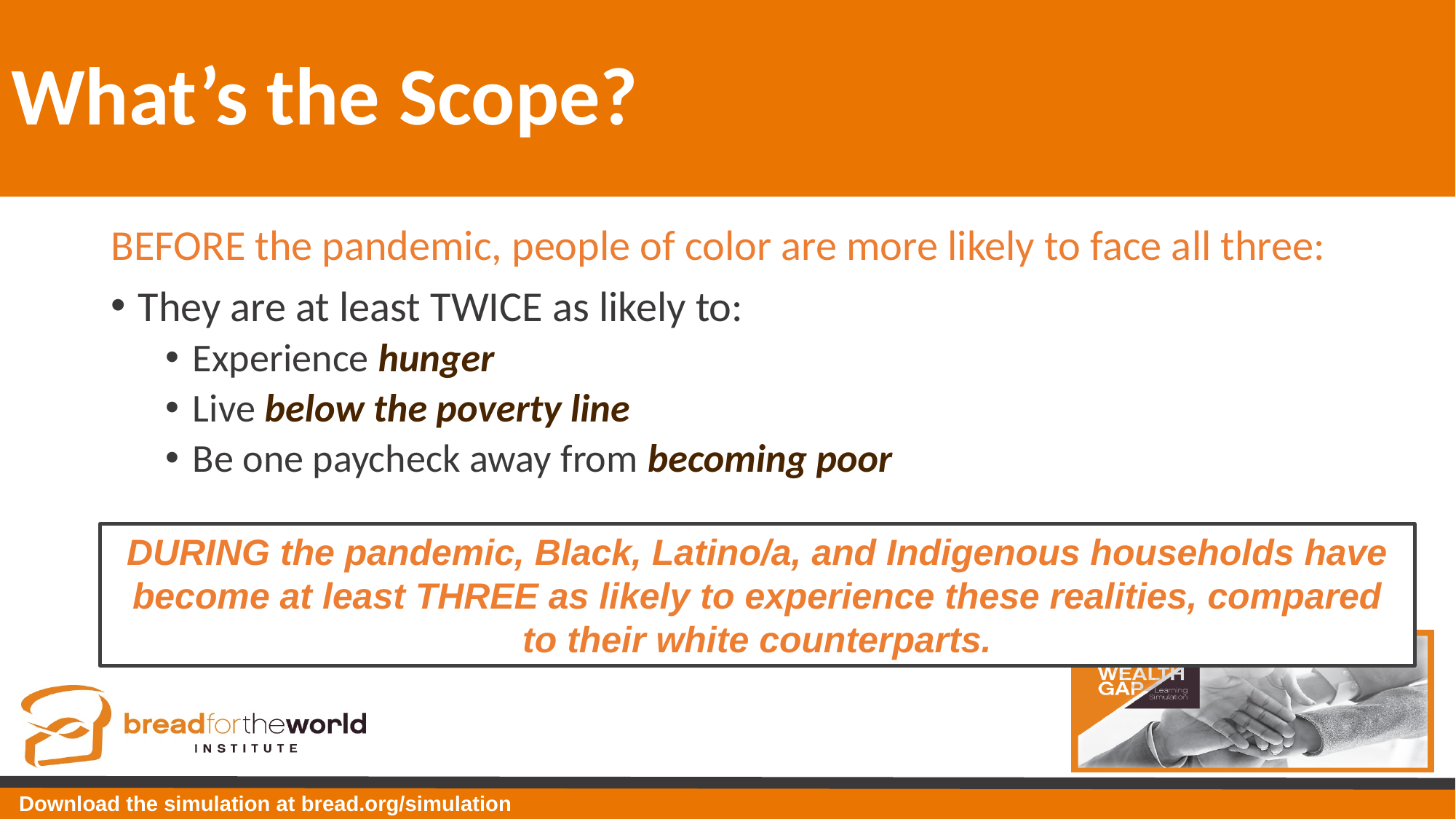

# What’s the Scope?
BEFORE the pandemic, people of color are more likely to face all three:
They are at least TWICE as likely to:
Experience hunger
Live below the poverty line
Be one paycheck away from becoming poor

DURING the pandemic, Black, Latino/a, and Indigenous households have become at least THREE as likely to experience these realities, compared to their white counterparts.
Download the simulation at bread.org/simulation